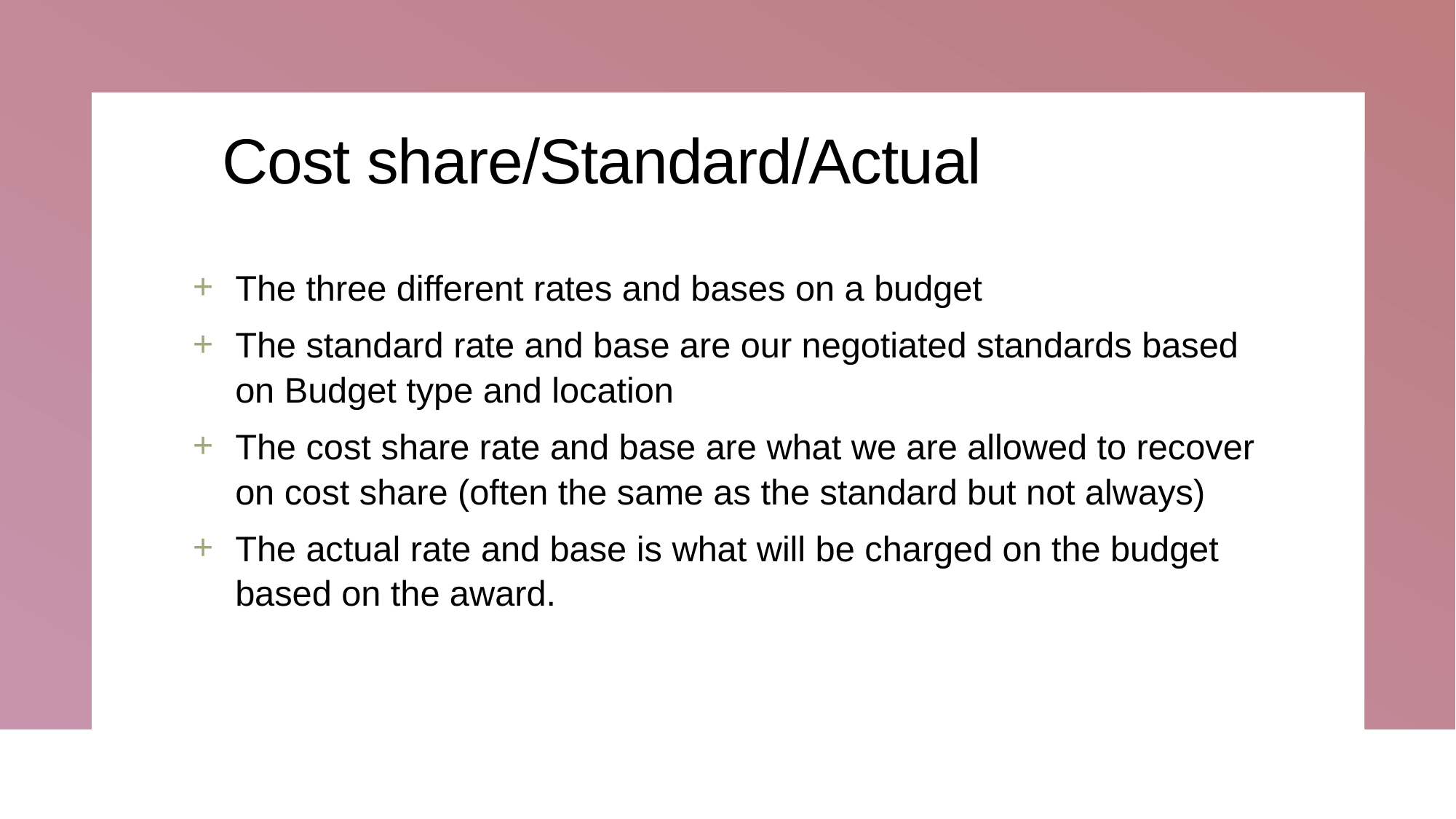

# Cost share/Standard/Actual
The three different rates and bases on a budget
The standard rate and base are our negotiated standards based on Budget type and location
The cost share rate and base are what we are allowed to recover on cost share (often the same as the standard but not always)
The actual rate and base is what will be charged on the budget based on the award.